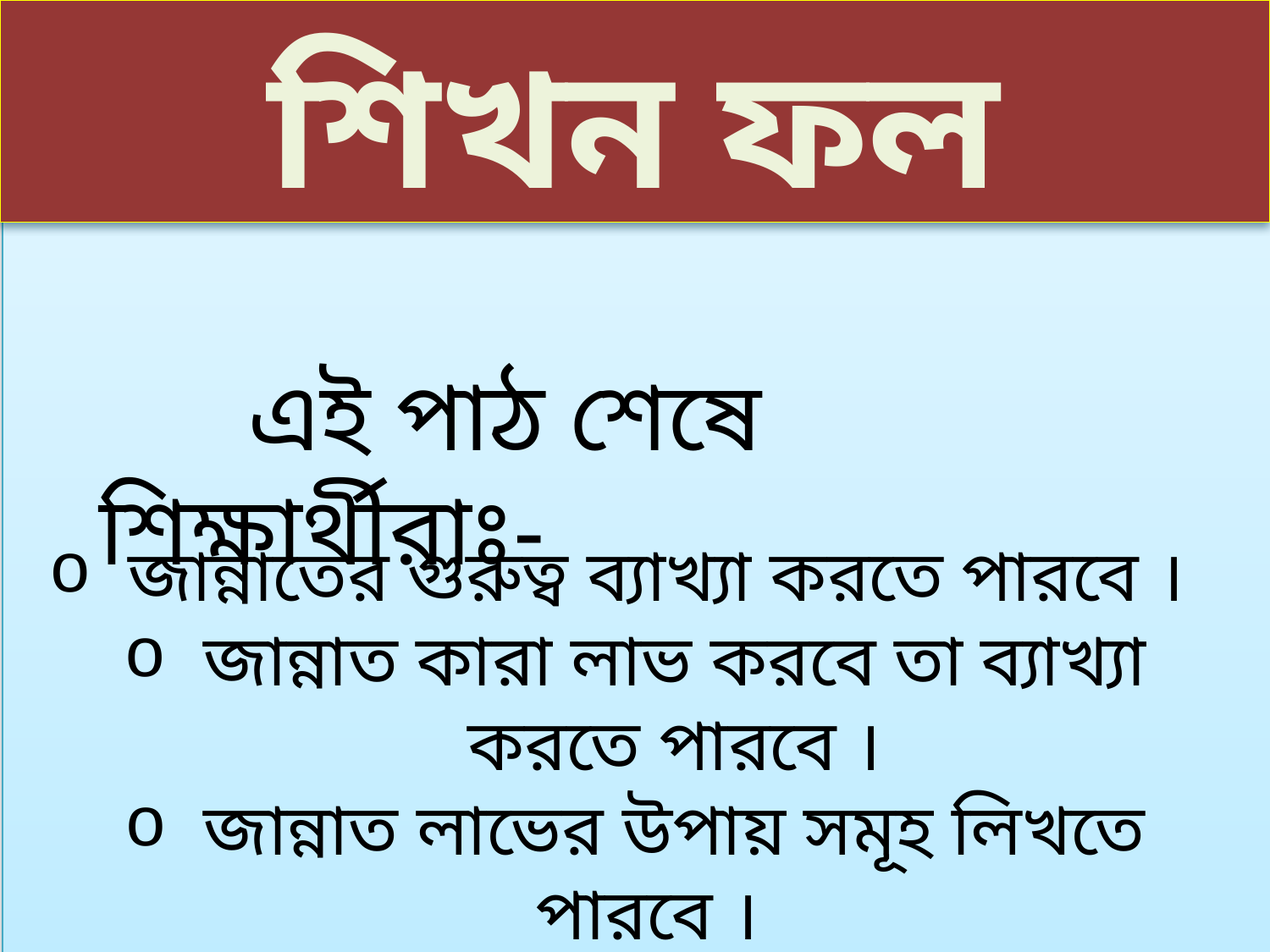

শিখন ফল

      এই পাঠ শেষে শিক্ষার্থীরাঃ-

জান্নাতের গুরুত্ব ব্যাখ্যা করতে পারবে ।
জান্নাত কারা লাভ করবে তা ব্যাখ্যা করতে পারবে ।
জান্নাত লাভের উপায় সমূহ লিখতে পারবে ।